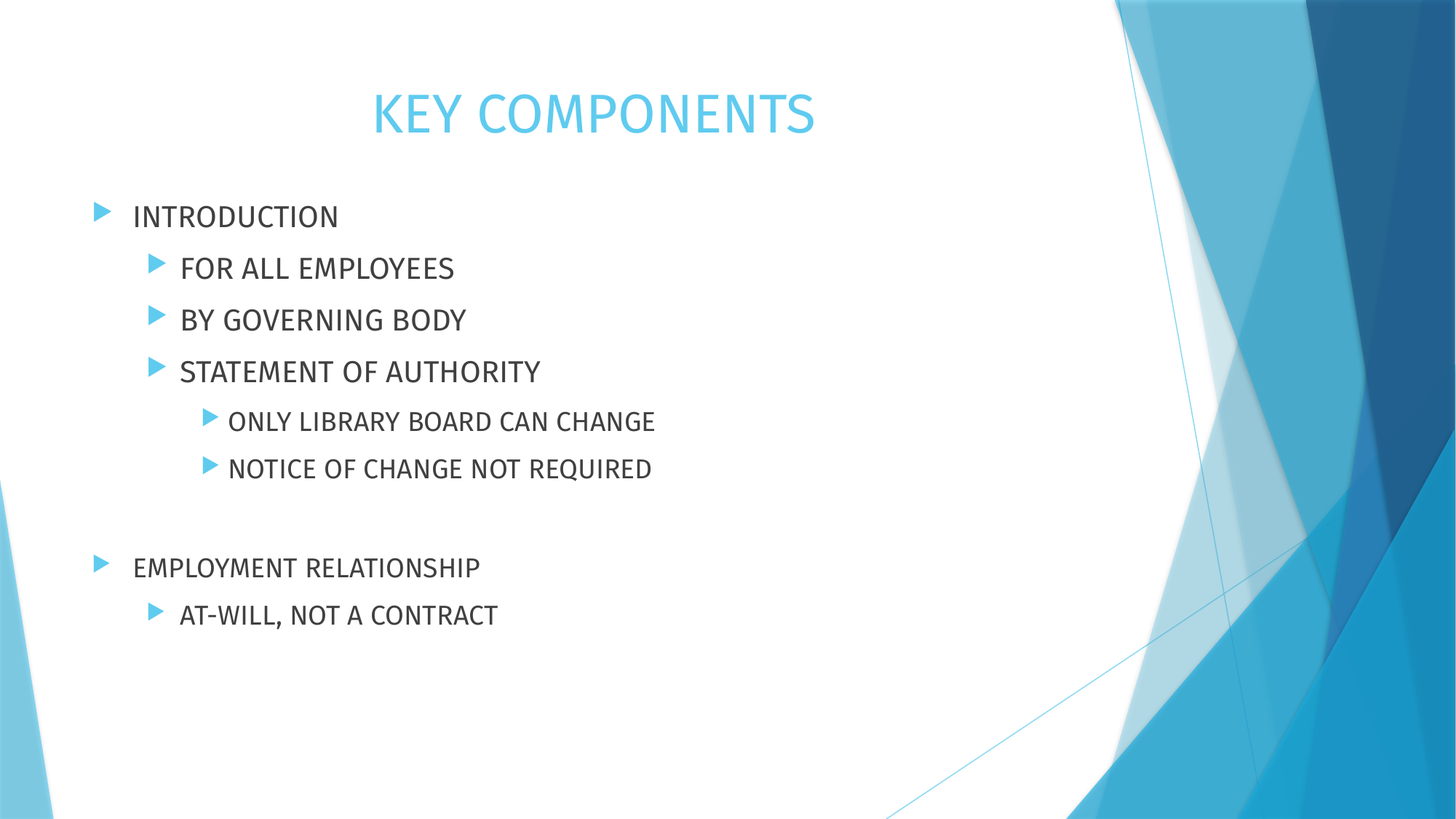

# KEY COMPONENTS
INTRODUCTION
FOR ALL EMPLOYEES
BY GOVERNING BODY
STATEMENT OF AUTHORITY
ONLY LIBRARY BOARD CAN CHANGE
NOTICE OF CHANGE NOT REQUIRED

EMPLOYMENT RELATIONSHIP
AT-WILL, NOT A CONTRACT